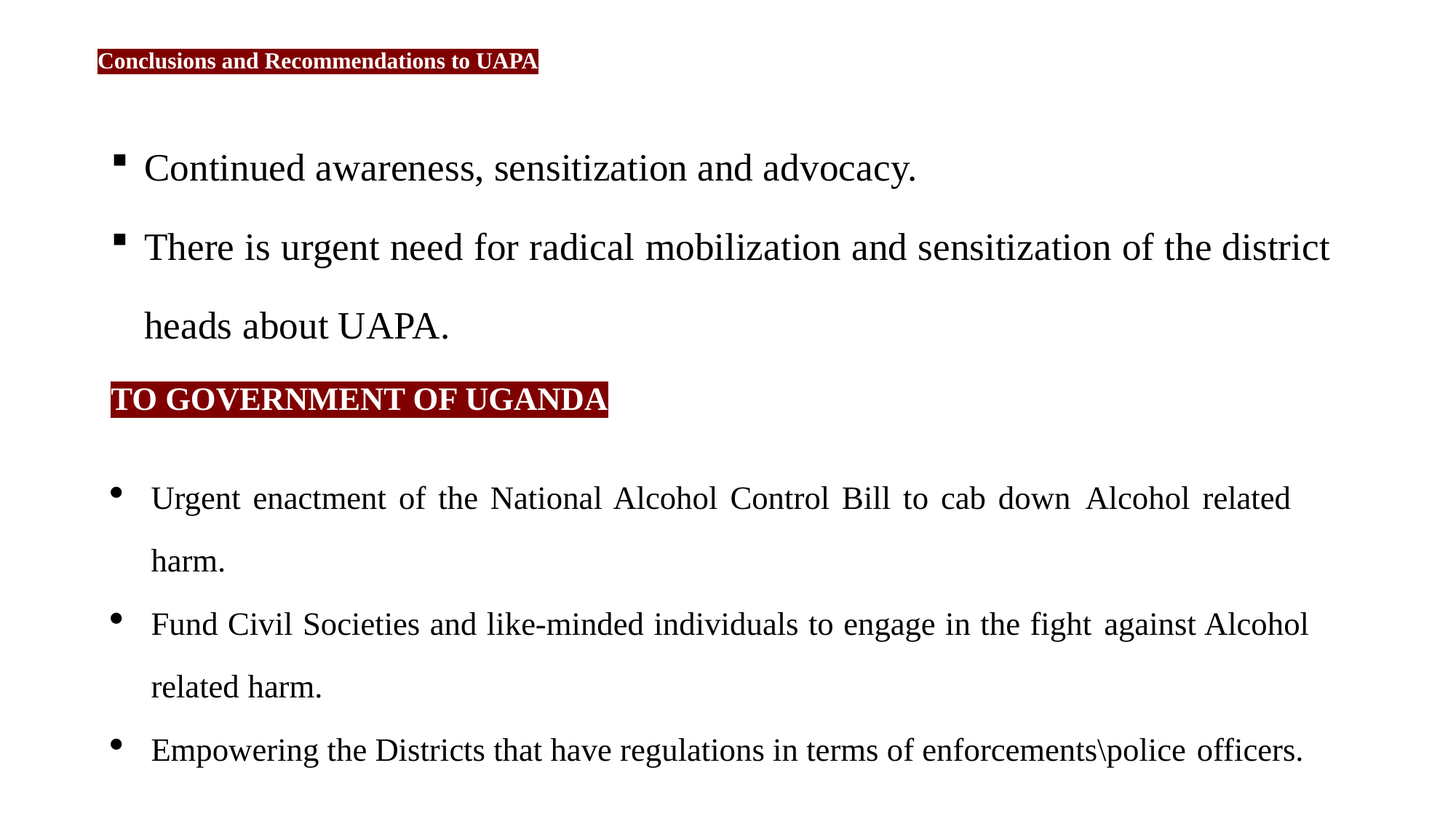

# Conclusions and Recommendations to UAPA
Continued awareness, sensitization and advocacy.
There is urgent need for radical mobilization and sensitization of the district heads about UAPA.

TO GOVERNMENT OF UGANDA

Urgent enactment of the National Alcohol Control Bill to cab down Alcohol related harm.
Fund Civil Societies and like-minded individuals to engage in the fight against Alcohol related harm.
Empowering the Districts that have regulations in terms of enforcements\police officers.